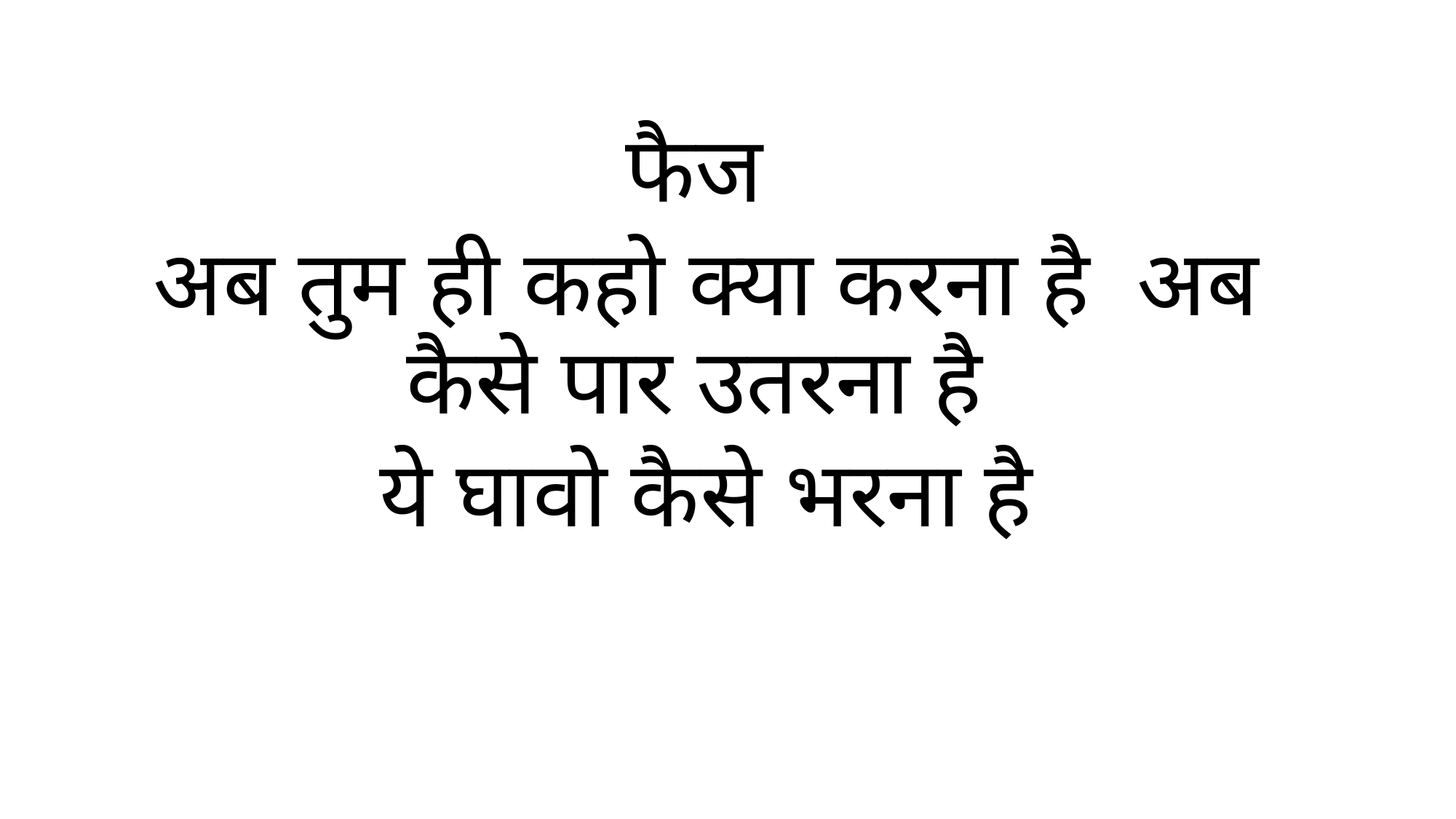

फैज
अब तुम ही कहो क्या करना है  अब कैसे पार उतरना है
ये घावो कैसे भरना है